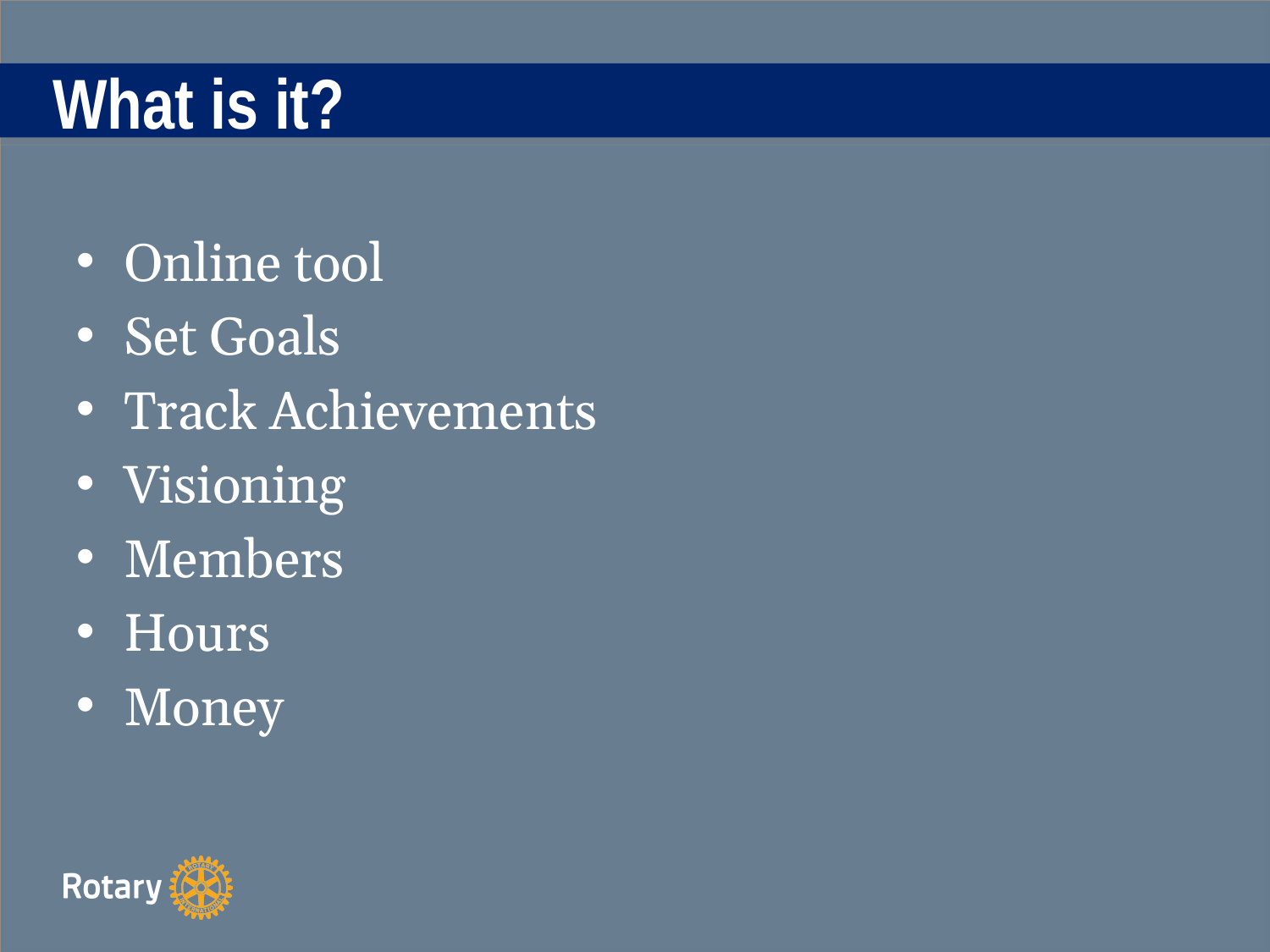

# What is it?
Online tool
Set Goals
Track Achievements
Visioning
Members
Hours
Money